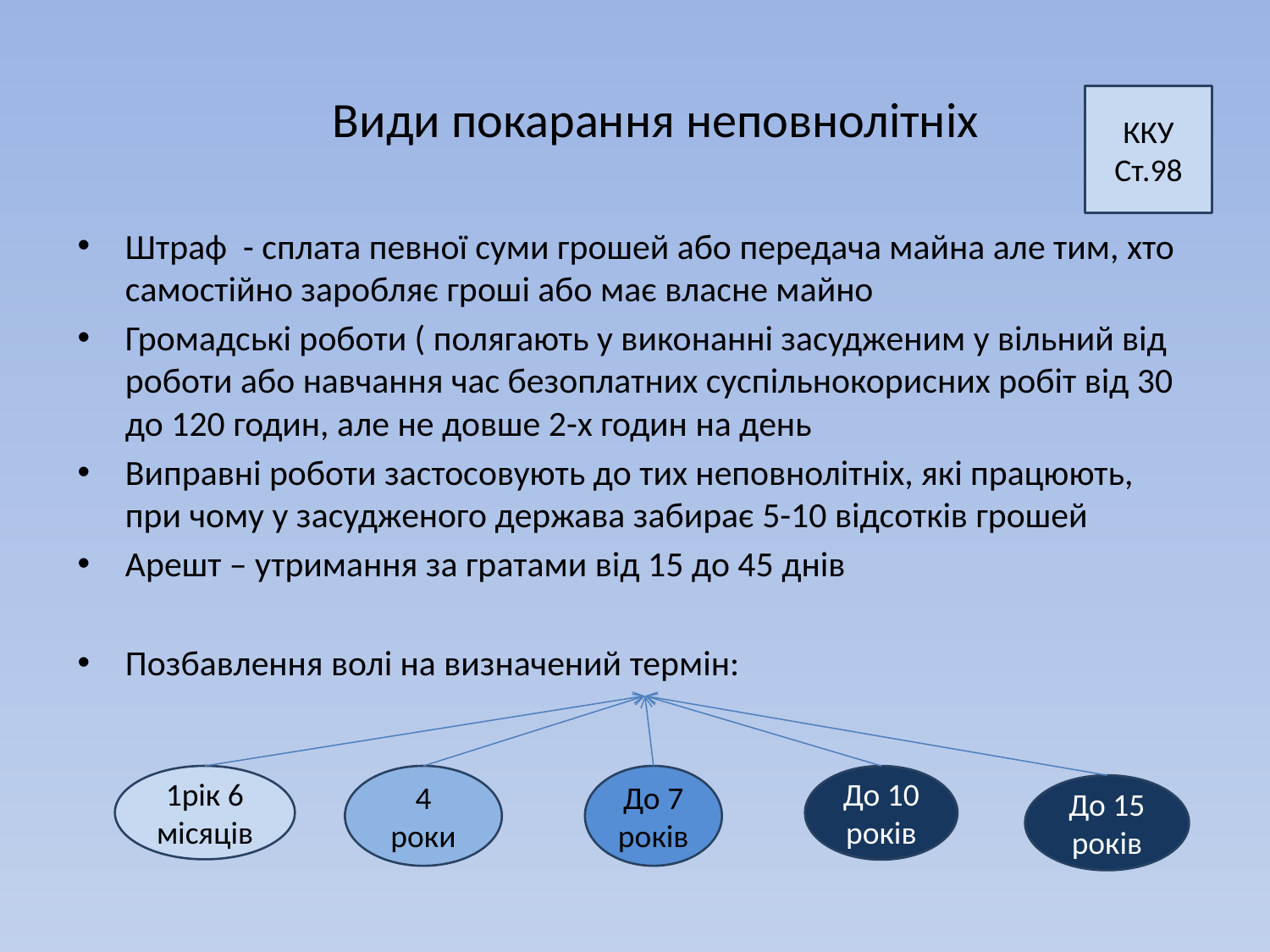

# Види покарання неповнолітніх
ККУ
Ст.98
Штраф  - сплата певної суми грошей або передача майна але тим, хто самостійно заробляє гроші або має власне майно
Громадські роботи ( полягають у виконанні засудженим у вільний від роботи або навчання час безоплатних суспільнокорисних робіт від 30 до 120 годин, але не довше 2-х годин на день
Виправні роботи застосовують до тих неповнолітніх, які працюють, при чому у засудженого держава забирає 5-10 відсотків грошей
Арешт – утримання за гратами від 15 до 45 днів

Позбавлення волі на визначений термін:

1рік 6 місяців
4 роки
До 10 років
До 7 років
До 15 років